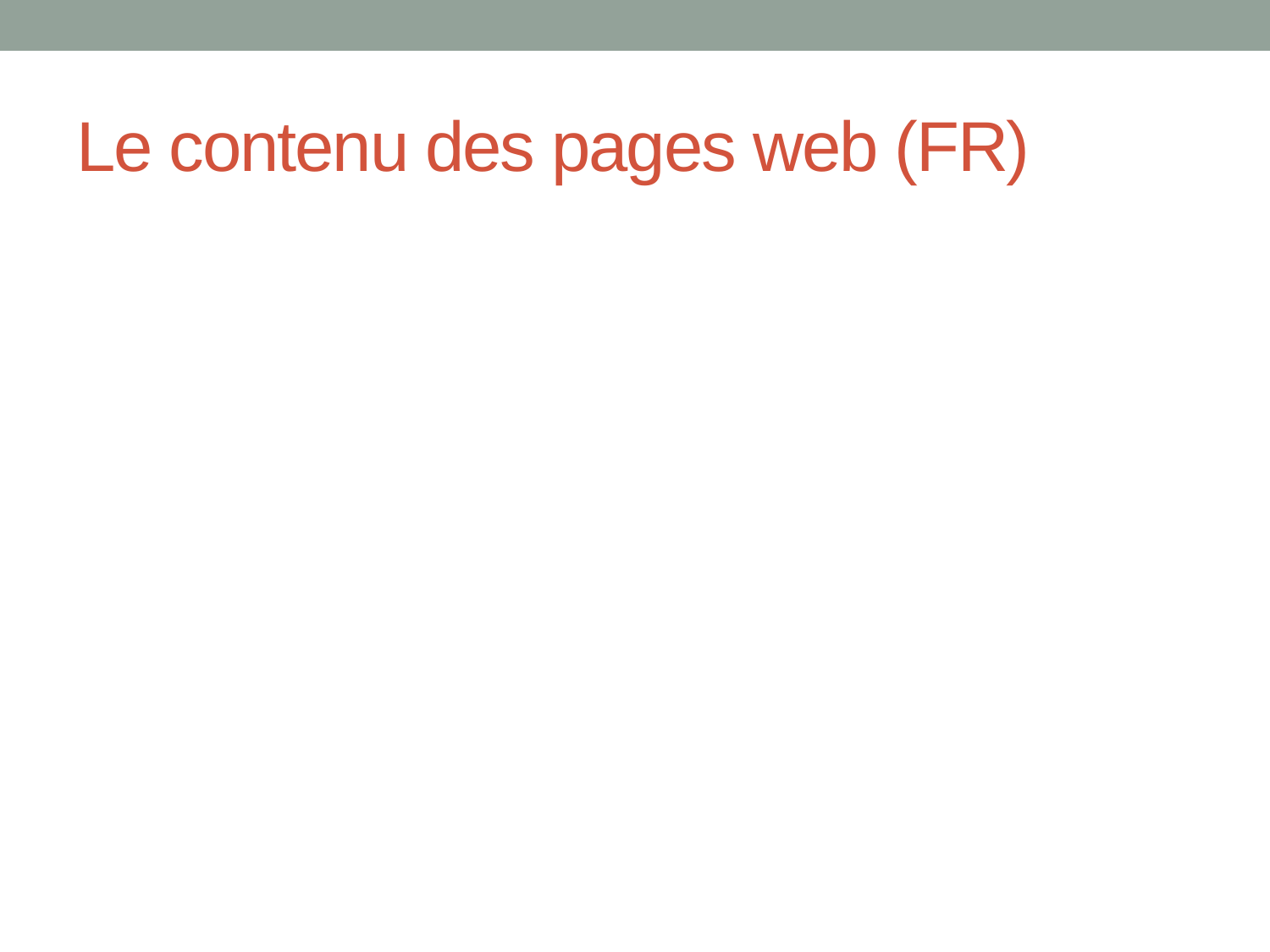

# Le contenu des pages web (FR)